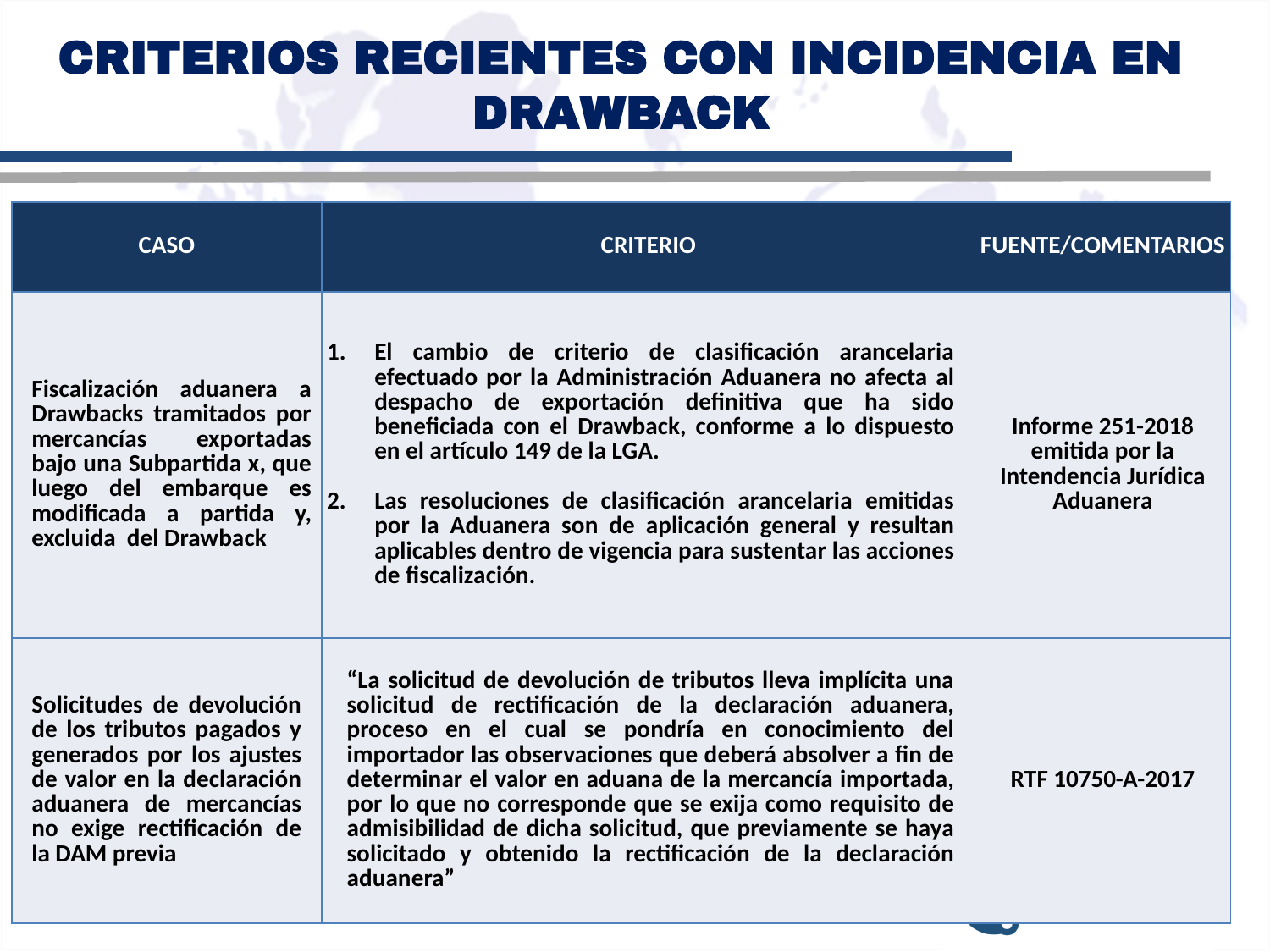

# CRITERIOS RECIENTES CON INCIDENCIA EN DRAWBACK
| CASO | CRITERIO | FUENTE/COMENTARIOS |
| --- | --- | --- |
| Fiscalización aduanera a Drawbacks tramitados por mercancías exportadas bajo una Subpartida x, que luego del embarque es modificada a partida y, excluida del Drawback | El cambio de criterio de clasificación arancelaria efectuado por la Administración Aduanera no afecta al despacho de exportación definitiva que ha sido beneficiada con el Drawback, conforme a lo dispuesto en el artículo 149 de la LGA. Las resoluciones de clasificación arancelaria emitidas por la Aduanera son de aplicación general y resultan aplicables dentro de vigencia para sustentar las acciones de fiscalización. | Informe 251-2018 emitida por la Intendencia Jurídica Aduanera |
| Solicitudes de devolución de los tributos pagados y generados por los ajustes de valor en la declaración aduanera de mercancías no exige rectificación de la DAM previa | “La solicitud de devolución de tributos lleva implícita una solicitud de rectificación de la declaración aduanera, proceso en el cual se pondría en conocimiento del importador las observaciones que deberá absolver a fin de determinar el valor en aduana de la mercancía importada, por lo que no corresponde que se exija como requisito de admisibilidad de dicha solicitud, que previamente se haya solicitado y obtenido la rectificación de la declaración aduanera” | RTF 10750-A-2017 |

18
18